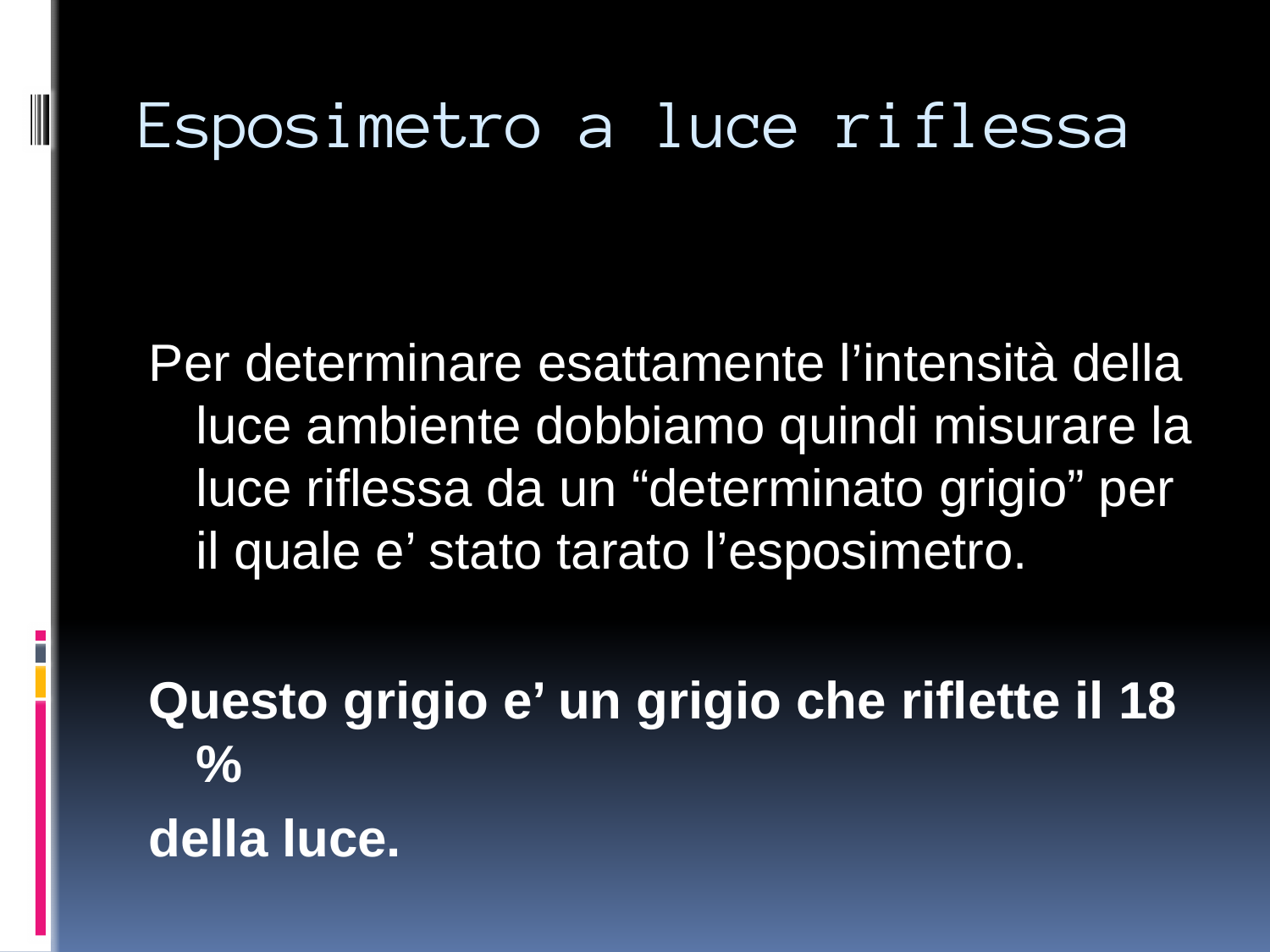

# Esposimetro a luce riflessa

Per determinare esattamente l’intensità della luce ambiente dobbiamo quindi misurare la luce riflessa da un “determinato grigio” per il quale e’ stato tarato l’esposimetro.

Questo grigio e’ un grigio che riflette il 18 %
della luce.